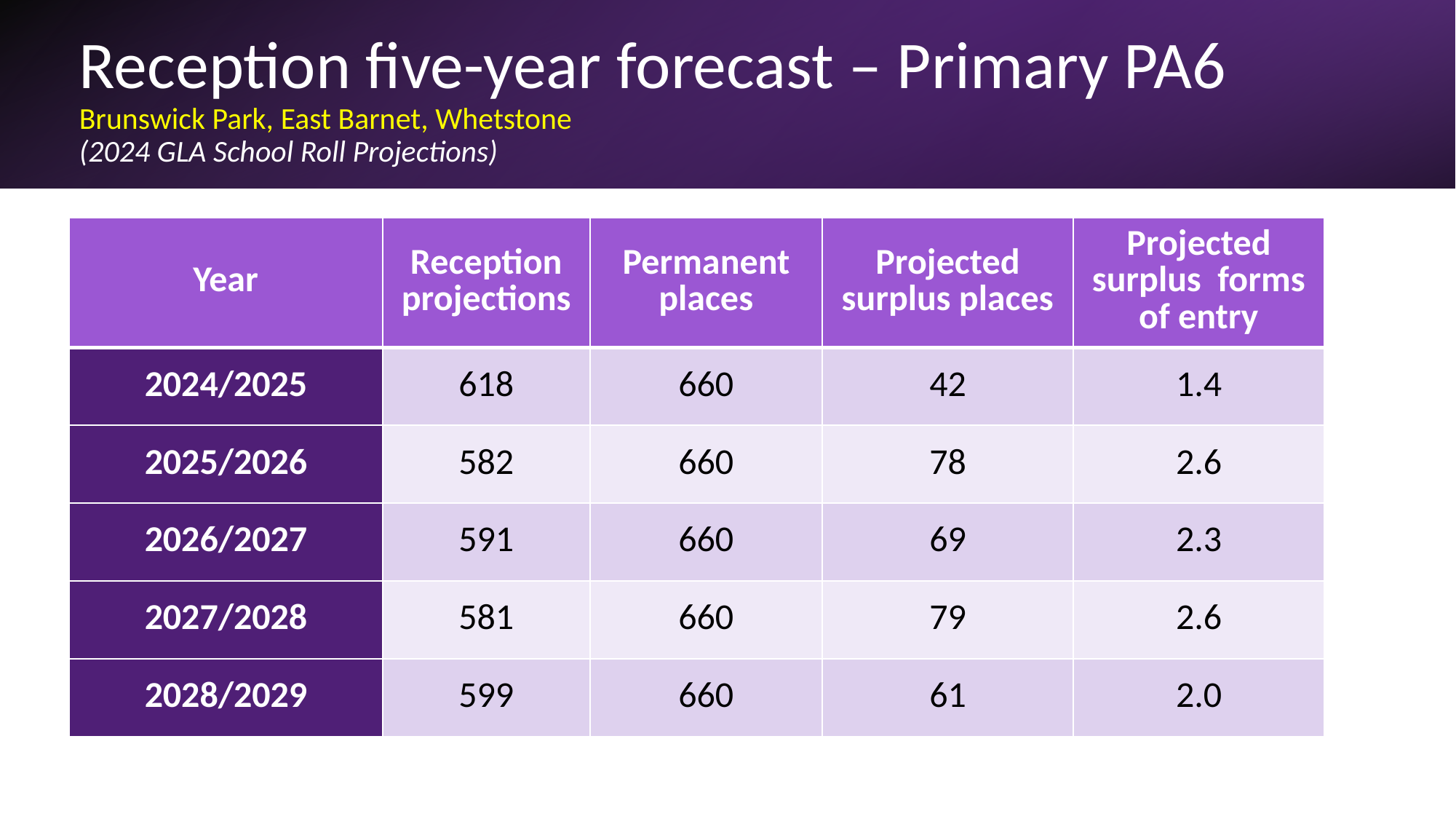

# Reception five-year forecast – Primary PA6 Brunswick Park, East Barnet, Whetstone (2024 GLA School Roll Projections)
| Year | Reception projections | Permanent places | Projected surplus places | Projected surplus forms of entry |
| --- | --- | --- | --- | --- |
| 2024/2025 | 618 | 660 | 42 | 1.4 |
| 2025/2026 | 582 | 660 | 78 | 2.6 |
| 2026/2027 | 591 | 660 | 69 | 2.3 |
| 2027/2028 | 581 | 660 | 79 | 2.6 |
| 2028/2029 | 599 | 660 | 61 | 2.0 |